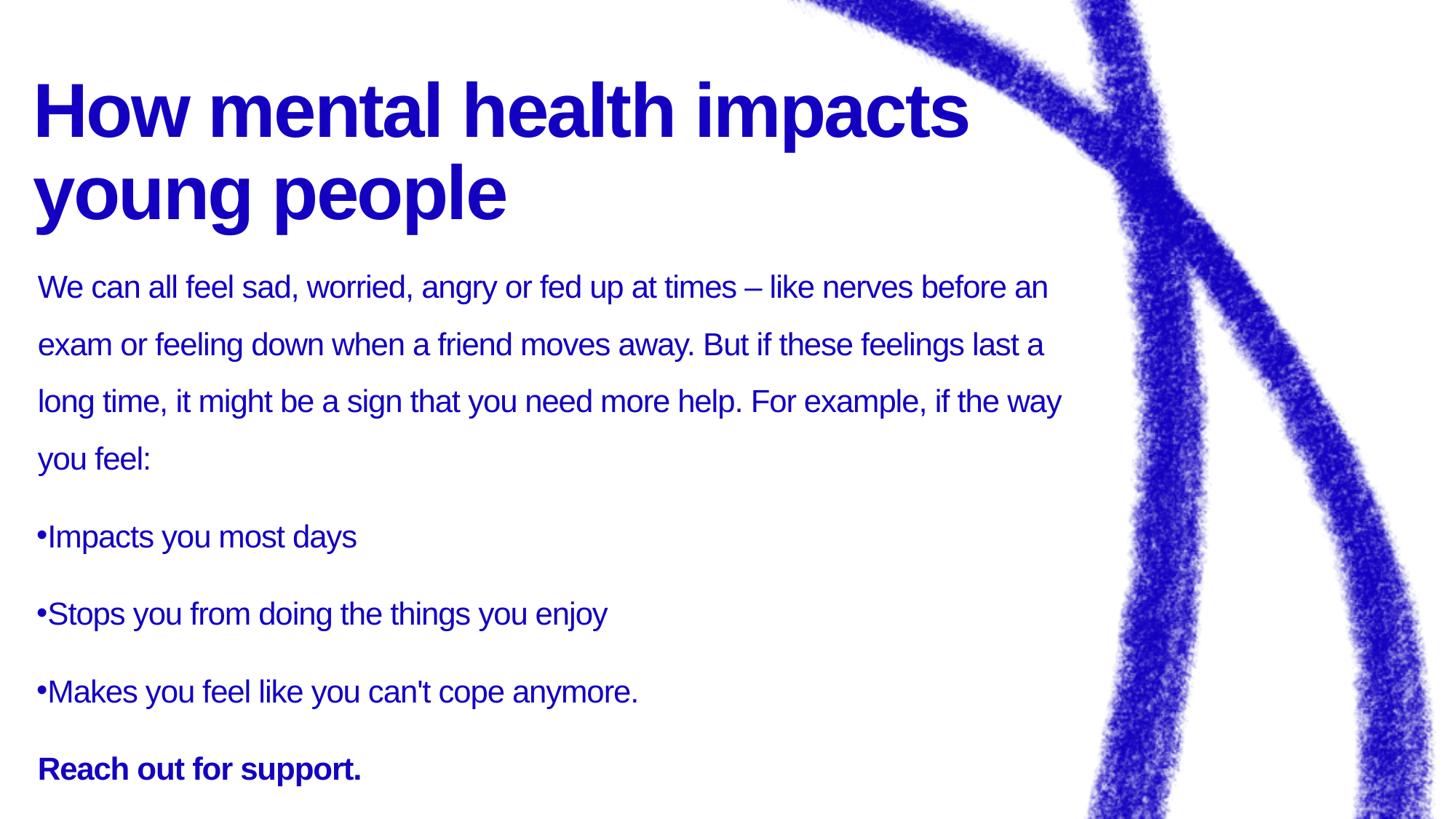

# How mental health impacts young people
We can all feel sad, worried, angry or fed up at times – like nerves before an exam or feeling down when a friend moves away. But if these feelings last a long time, it might be a sign that you need more help. For example, if the way you feel:
Impacts you most days
Stops you from doing the things you enjoy
Makes you feel like you can't cope anymore.
Reach out for support.